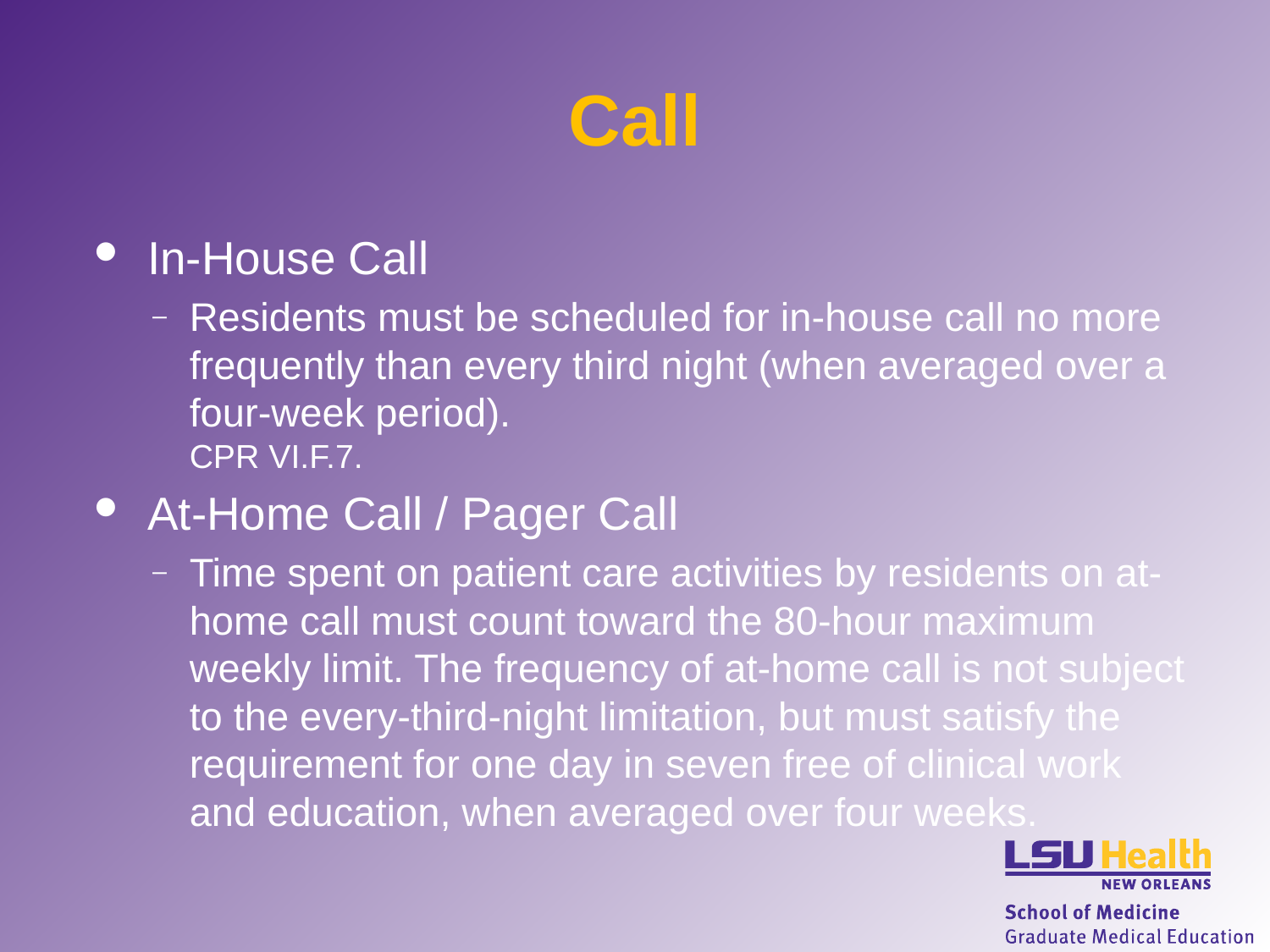

# Call
In-House Call
Residents must be scheduled for in-house call no more frequently than every third night (when averaged over a four-week period).
CPR VI.F.7.
At-Home Call / Pager Call
Time spent on patient care activities by residents on at-home call must count toward the 80-hour maximum weekly limit. The frequency of at-home call is not subject to the every-third-night limitation, but must satisfy the requirement for one day in seven free of clinical work and education, when averaged over four weeks.